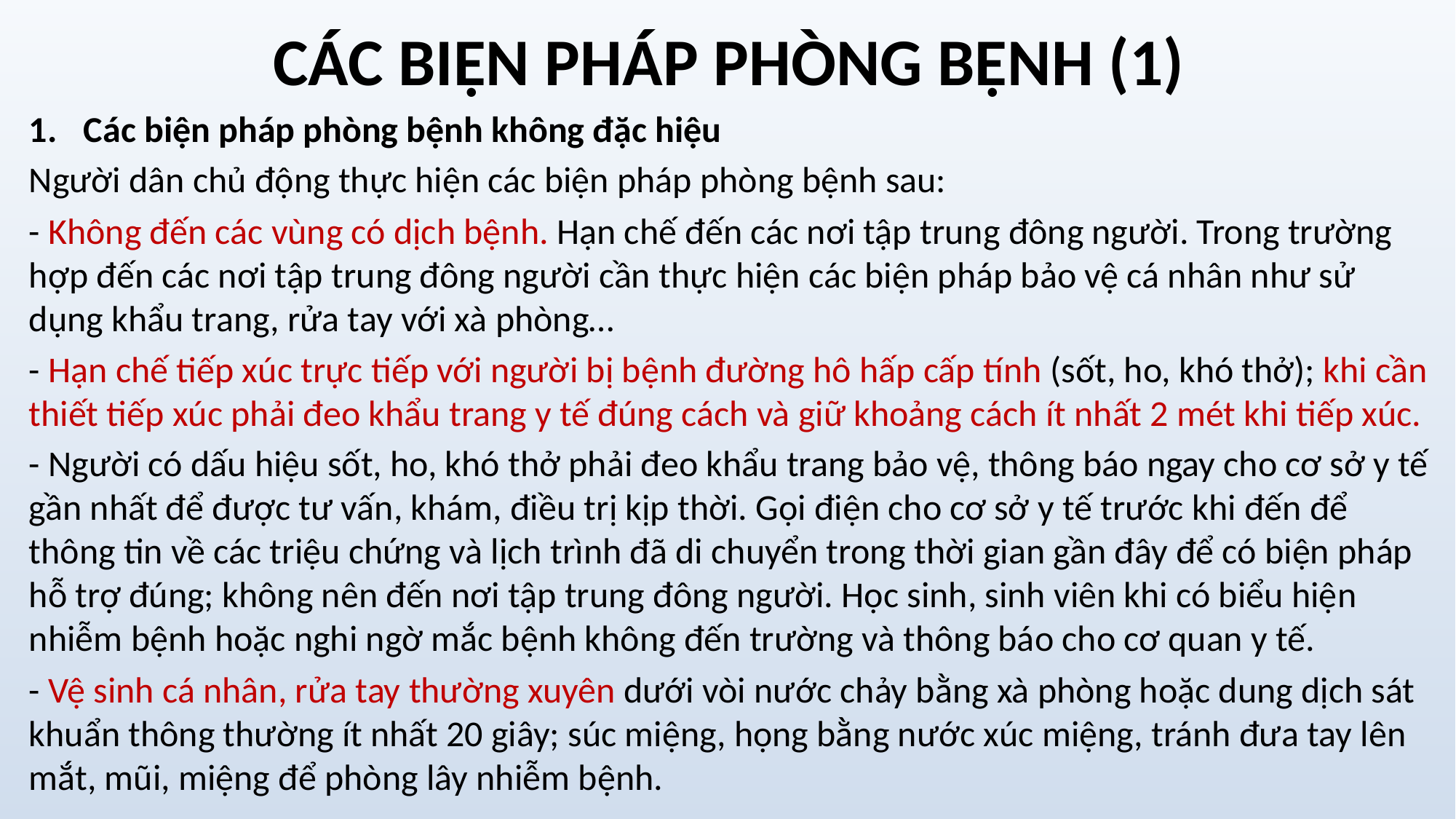

# CÁC BIỆN PHÁP PHÒNG BỆNH (1)
Các biện pháp phòng bệnh không đặc hiệu
Người dân chủ động thực hiện các biện pháp phòng bệnh sau:
- Không đến các vùng có dịch bệnh. Hạn chế đến các nơi tập trung đông người. Trong trường hợp đến các nơi tập trung đông người cần thực hiện các biện pháp bảo vệ cá nhân như sử dụng khẩu trang, rửa tay với xà phòng…
- Hạn chế tiếp xúc trực tiếp với người bị bệnh đường hô hấp cấp tính (sốt, ho, khó thở); khi cần thiết tiếp xúc phải đeo khẩu trang y tế đúng cách và giữ khoảng cách ít nhất 2 mét khi tiếp xúc.
- Người có dấu hiệu sốt, ho, khó thở phải đeo khẩu trang bảo vệ, thông báo ngay cho cơ sở y tế gần nhất để được tư vấn, khám, điều trị kịp thời. Gọi điện cho cơ sở y tế trước khi đến để thông tin về các triệu chứng và lịch trình đã di chuyển trong thời gian gần đây để có biện pháp hỗ trợ đúng; không nên đến nơi tập trung đông người. Học sinh, sinh viên khi có biểu hiện nhiễm bệnh hoặc nghi ngờ mắc bệnh không đến trường và thông báo cho cơ quan y tế.
- Vệ sinh cá nhân, rửa tay thường xuyên dưới vòi nước chảy bằng xà phòng hoặc dung dịch sát khuẩn thông thường ít nhất 20 giây; súc miệng, họng bằng nước xúc miệng, tránh đưa tay lên mắt, mũi, miệng để phòng lây nhiễm bệnh.